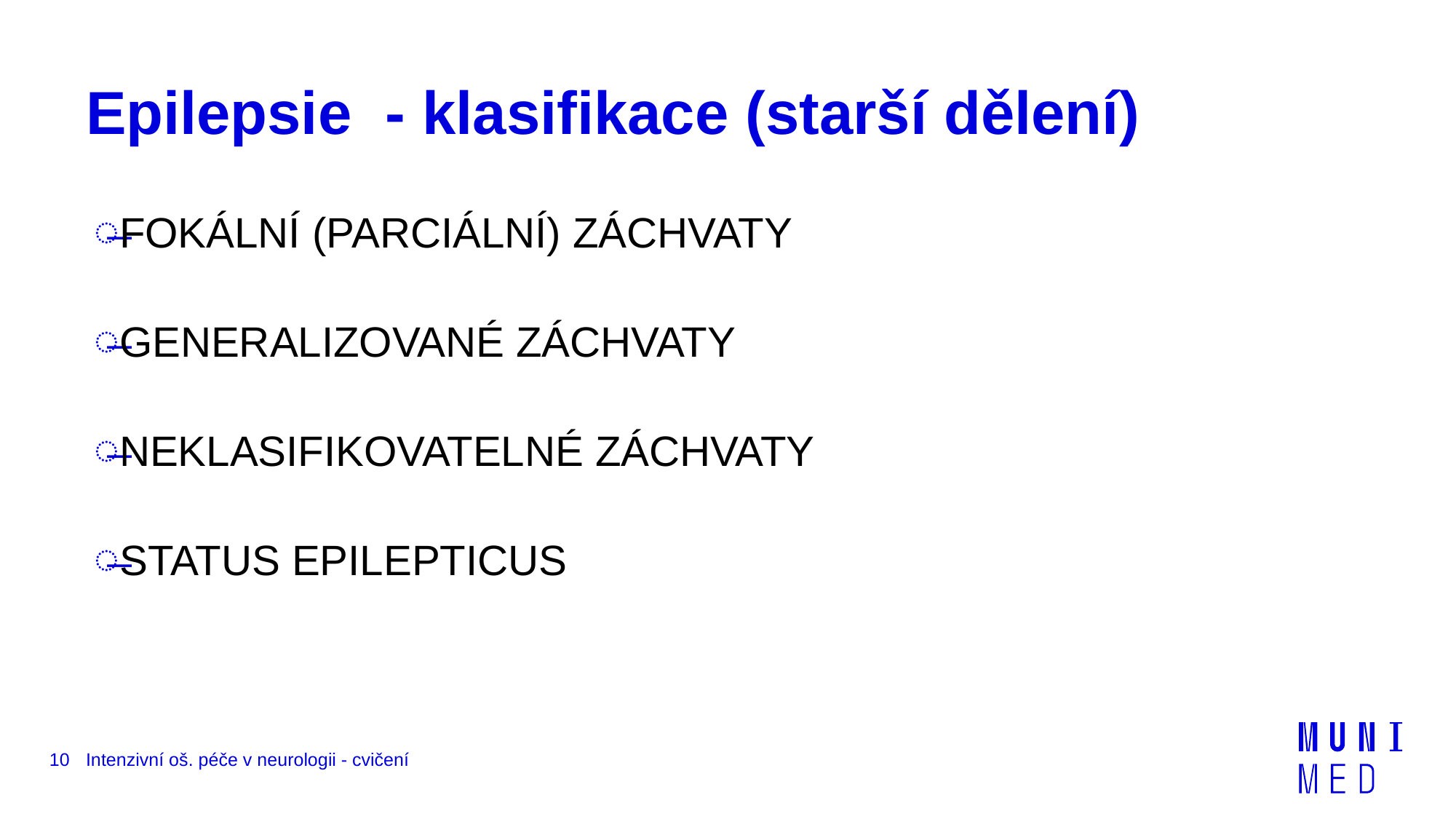

# Epilepsie  - klasifikace (starší dělení)
Fokální (parciální) záchvaty

GENERALIZOVANÉ ZÁCHVATY

Neklasifikovatelné záchvaty

STATUS EPILEPTICUS

10
Intenzivní oš. péče v neurologii - cvičení